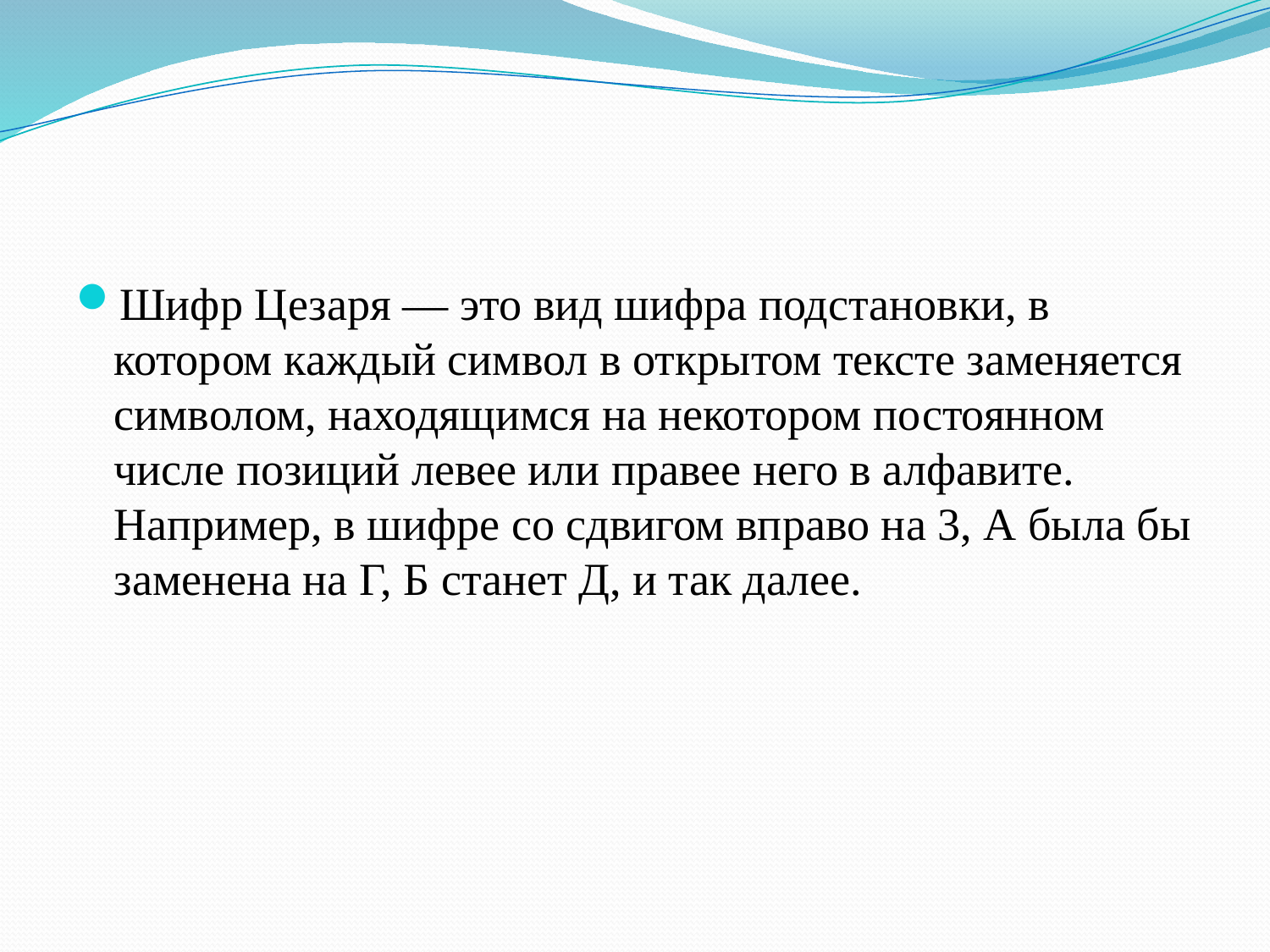

#
Шифр Цезаря — это вид шифра подстановки, в котором каждый символ в открытом тексте заменяется символом, находящимся на некотором постоянном числе позиций левее или правее него в алфавите. Например, в шифре со сдвигом вправо на 3, А была бы заменена на Г, Б станет Д, и так далее.